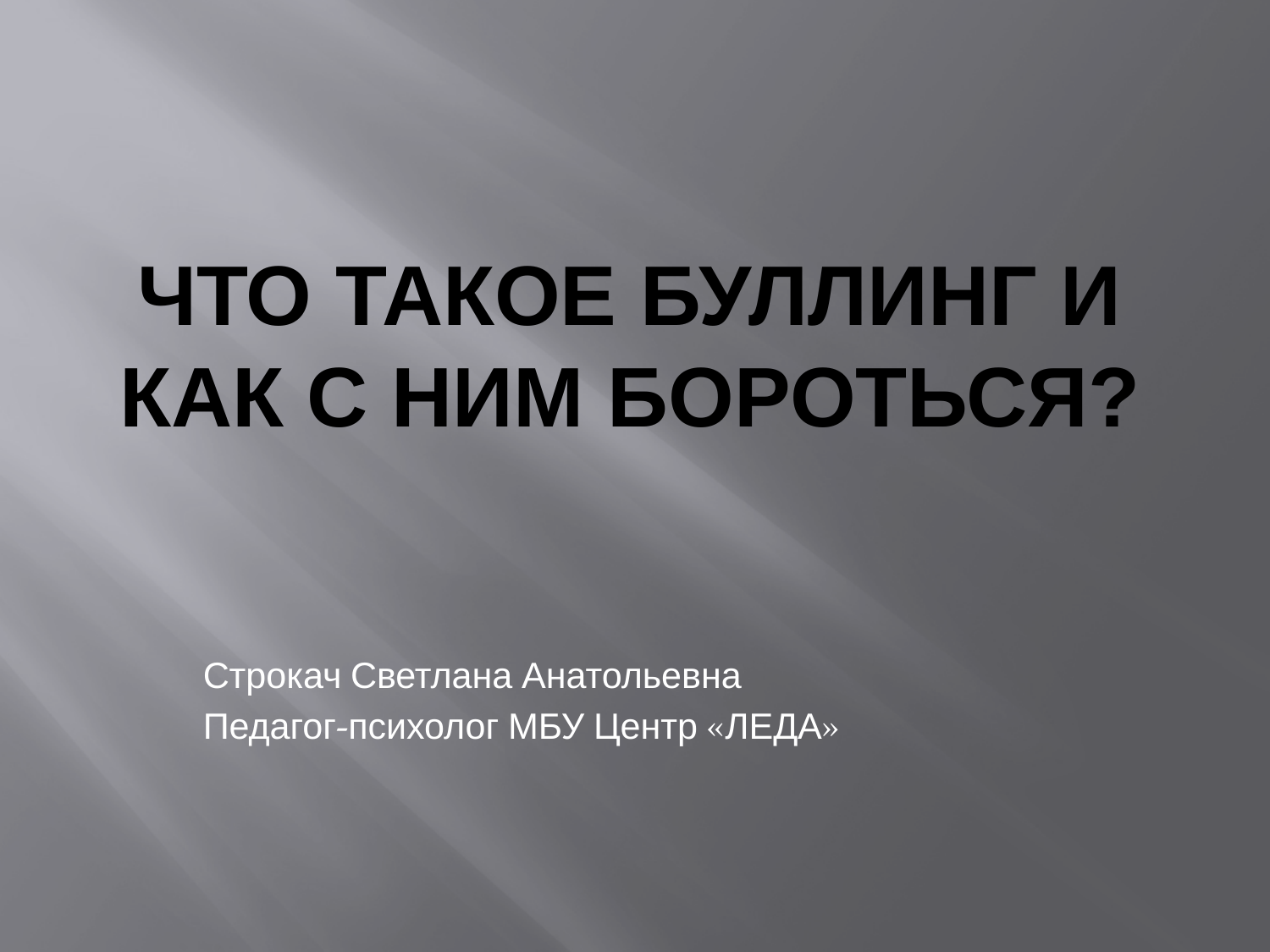

# Что такое буллинг и как с ним бороться?
Строкач Светлана Анатольевна
Педагог-психолог МБУ Центр «ЛЕДА»